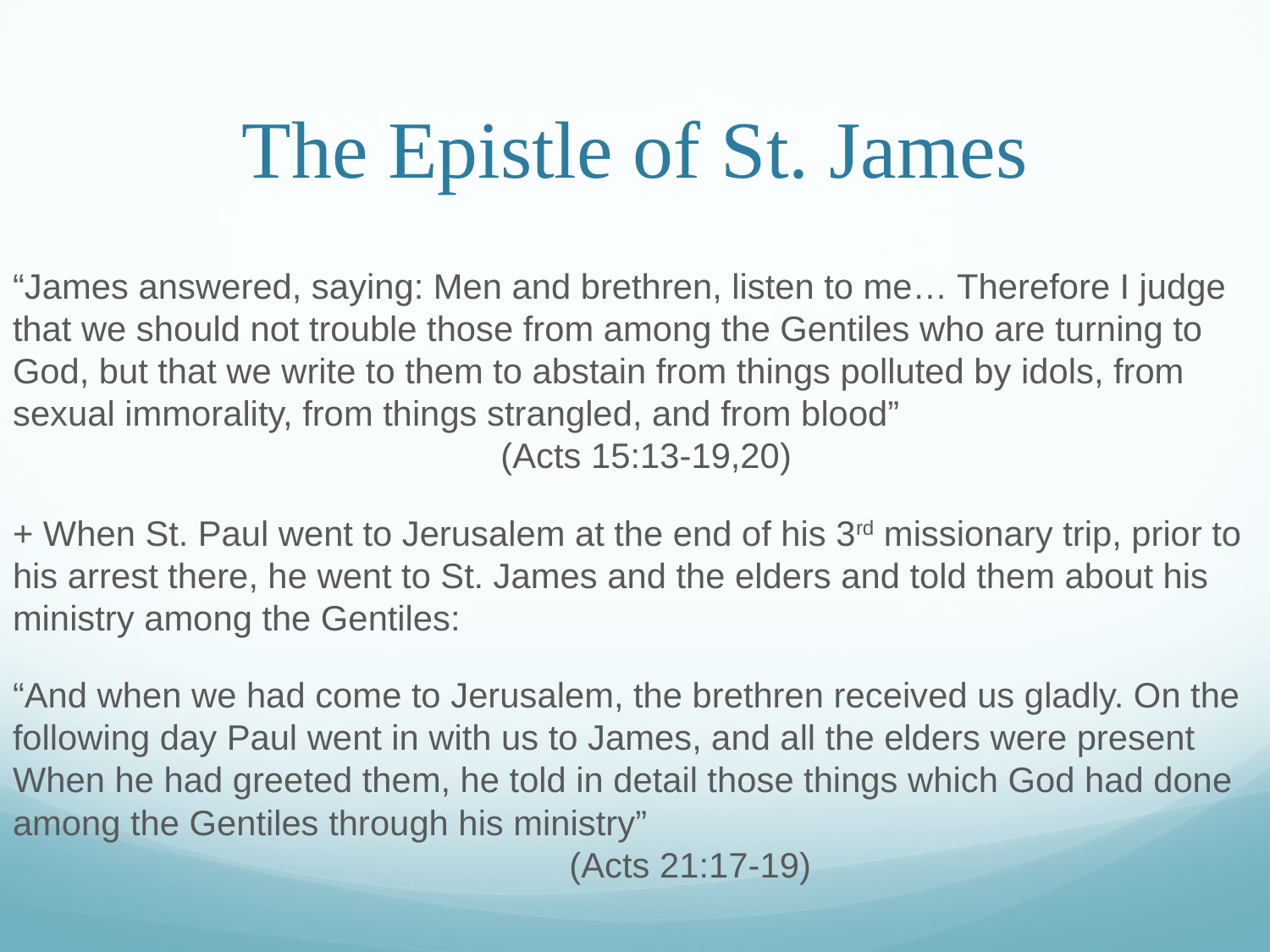

# The Epistle of St. James
“James answered, saying: Men and brethren, listen to me… Therefore I judge that we should not trouble those from among the Gentiles who are turning to God, but that we write to them to abstain from things polluted by idols, from sexual immorality, from things strangled, and from blood”						           (Acts 15:13-19,20)
+ When St. Paul went to Jerusalem at the end of his 3rd missionary trip, prior to his arrest there, he went to St. James and the elders and told them about his ministry among the Gentiles:
“And when we had come to Jerusalem, the brethren received us gladly. On the following day Paul went in with us to James, and all the elders were present When he had greeted them, he told in detail those things which God had done among the Gentiles through his ministry”									     (Acts 21:17-19)